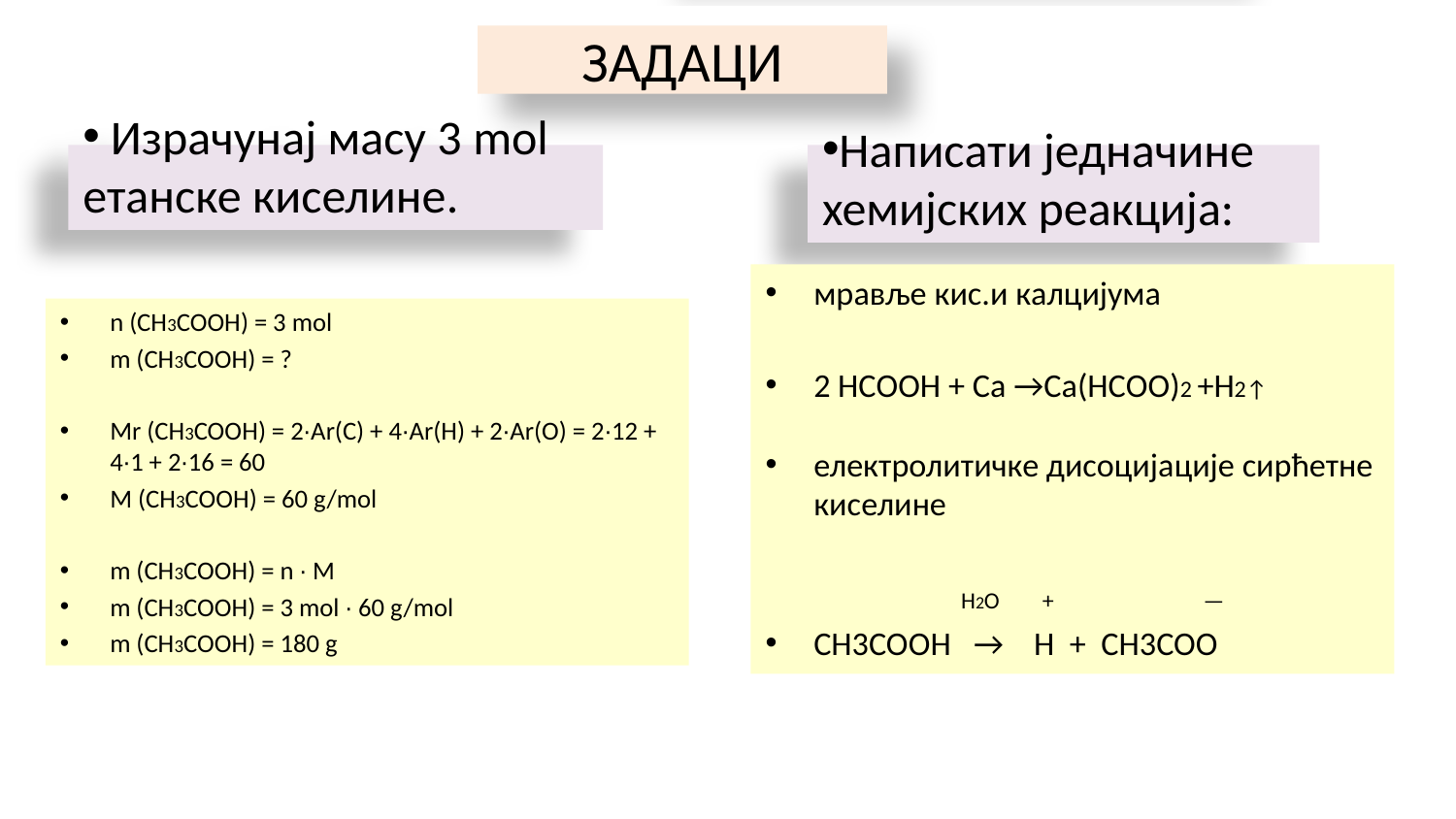

# ЗАДАЦИ
 Израчунај масу 3 mol етанске киселине.
Написати једначине хемијских реакција:
мравље кис.и калцијума

2 HCOOH + Ca →Ca(HCOO)2 +H2↑

електролитичке дисоцијације сирћетне киселине

                          H2O        +                            —
CH3COOH   →    H  +  CH3COO

n (CH3COOH) = 3 mol
m (CH3COOH) = ?

Mr (CH3COOH) = 2∙Ar(C) + 4∙Ar(H) + 2∙Ar(O) = 2∙12 + 4∙1 + 2∙16 = 60
M (CH3COOH) = 60 g/mol

m (CH3COOH) = n ∙ M
m (CH3COOH) = 3 mol ∙ 60 g/mol
m (CH3COOH) = 180 g